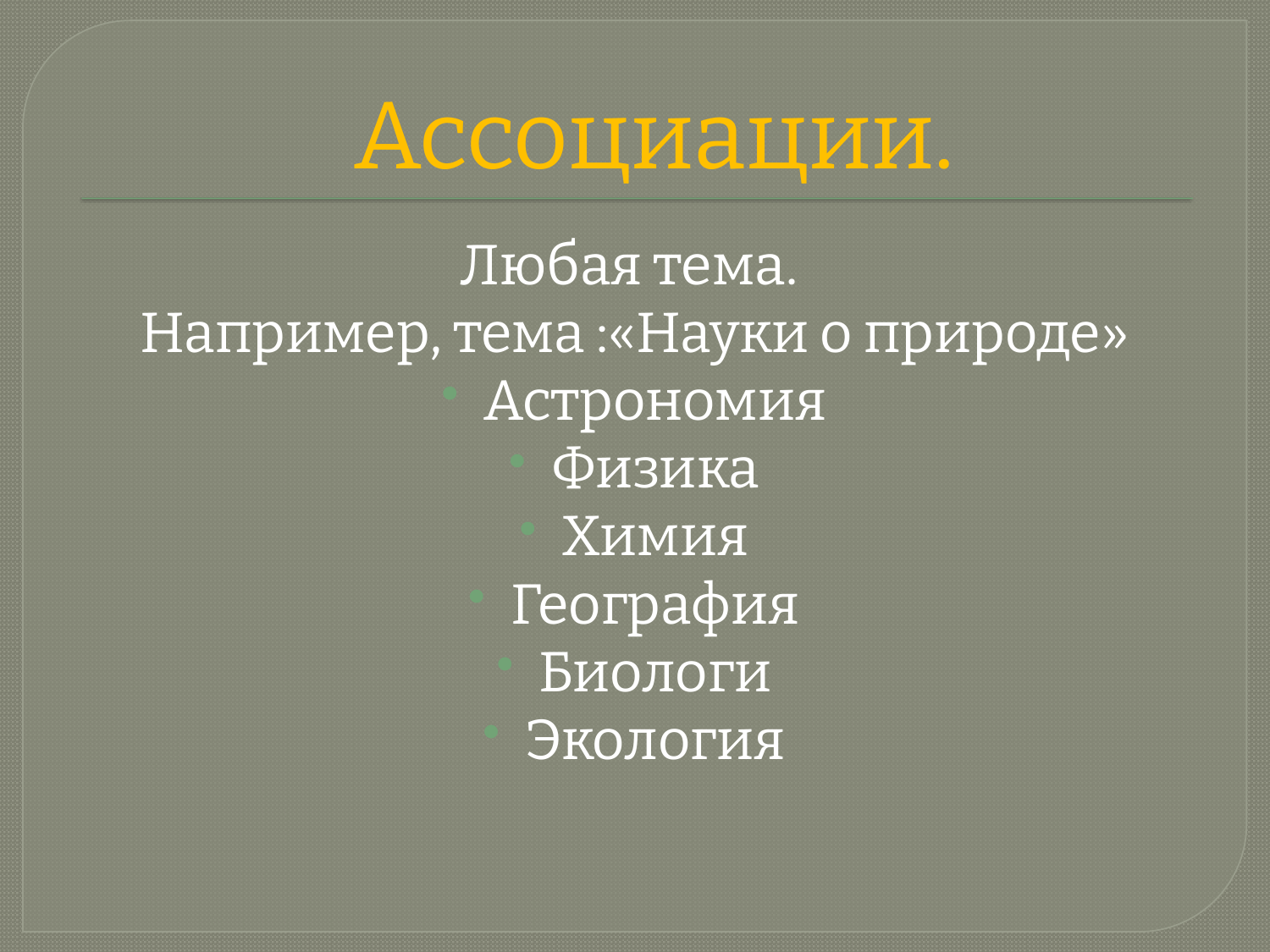

# Ассоциации.
Любая тема.
Например, тема :«Науки о природе»
Астрономия
Физика
Химия
География
Биологи
Экология